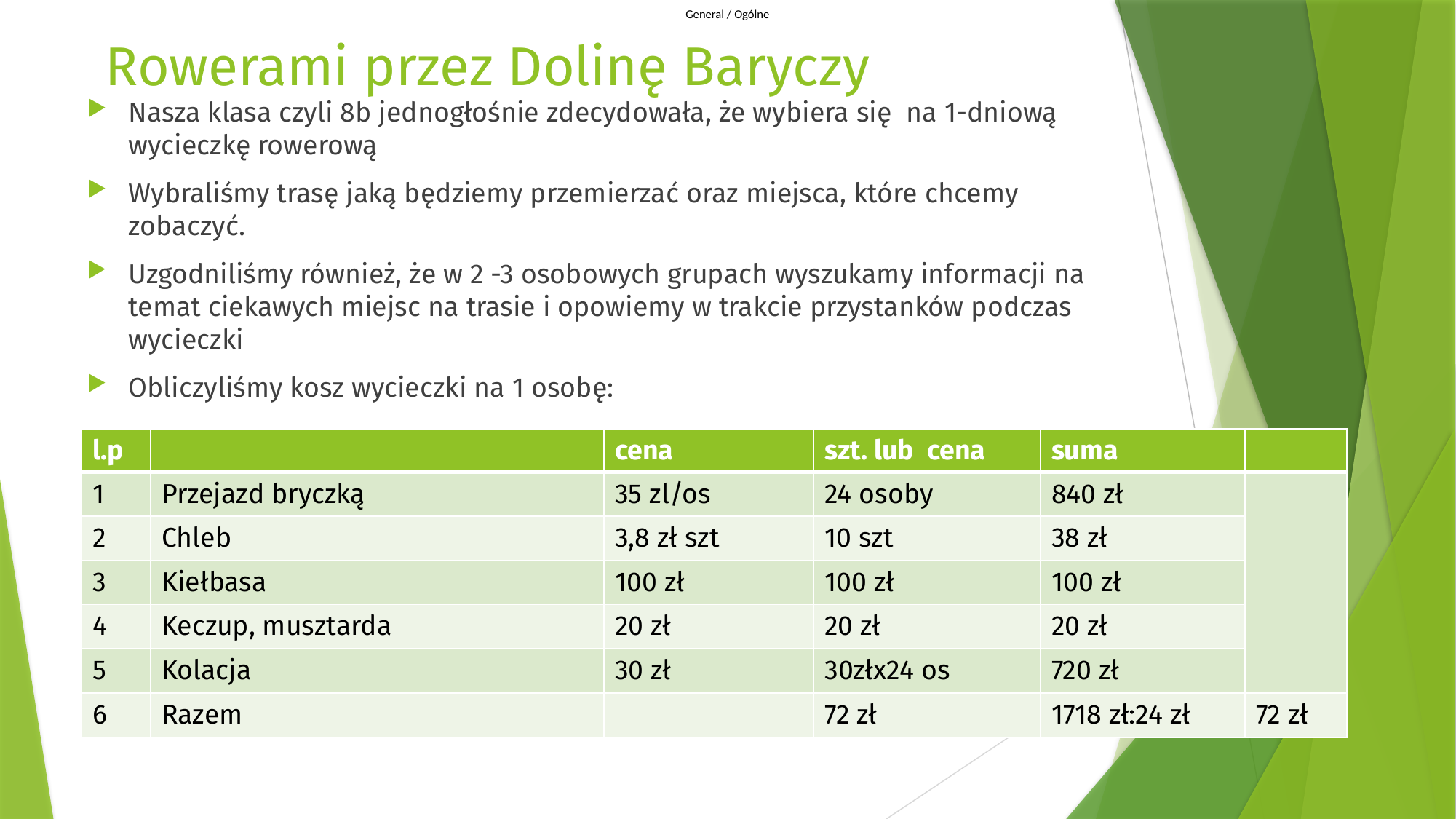

# Rowerami przez Dolinę Baryczy
Nasza klasa czyli 8b jednogłośnie zdecydowała, że wybiera się  na 1-dniową wycieczkę rowerową
Wybraliśmy trasę jaką będziemy przemierzać oraz miejsca, które chcemy zobaczyć.
Uzgodniliśmy również, że w 2 -3 osobowych grupach wyszukamy informacji na temat ciekawych miejsc na trasie i opowiemy w trakcie przystanków podczas wycieczki
Obliczyliśmy kosz wycieczki na 1 osobę:

| l.p |  | cena | szt. lub cena | suma |  |
| --- | --- | --- | --- | --- | --- |
| 1 | Przejazd bryczką | 35 zl/os | 24 osoby | 840 zł |  |
| 2 | Chleb | 3,8 zł szt | 10 szt | 38 zł |  |
| 3 | Kiełbasa | 100 zł | 100 zł | 100 zł |  |
| 4 | Keczup, musztarda | 20 zł | 20 zł | 20 zł |  |
| 5 | Kolacja | 30 zł | 30złx24 os | 720 zł |  |
| 6 | Razem |  | 72 zł | 1718 zł:24 zł | 72 zł |